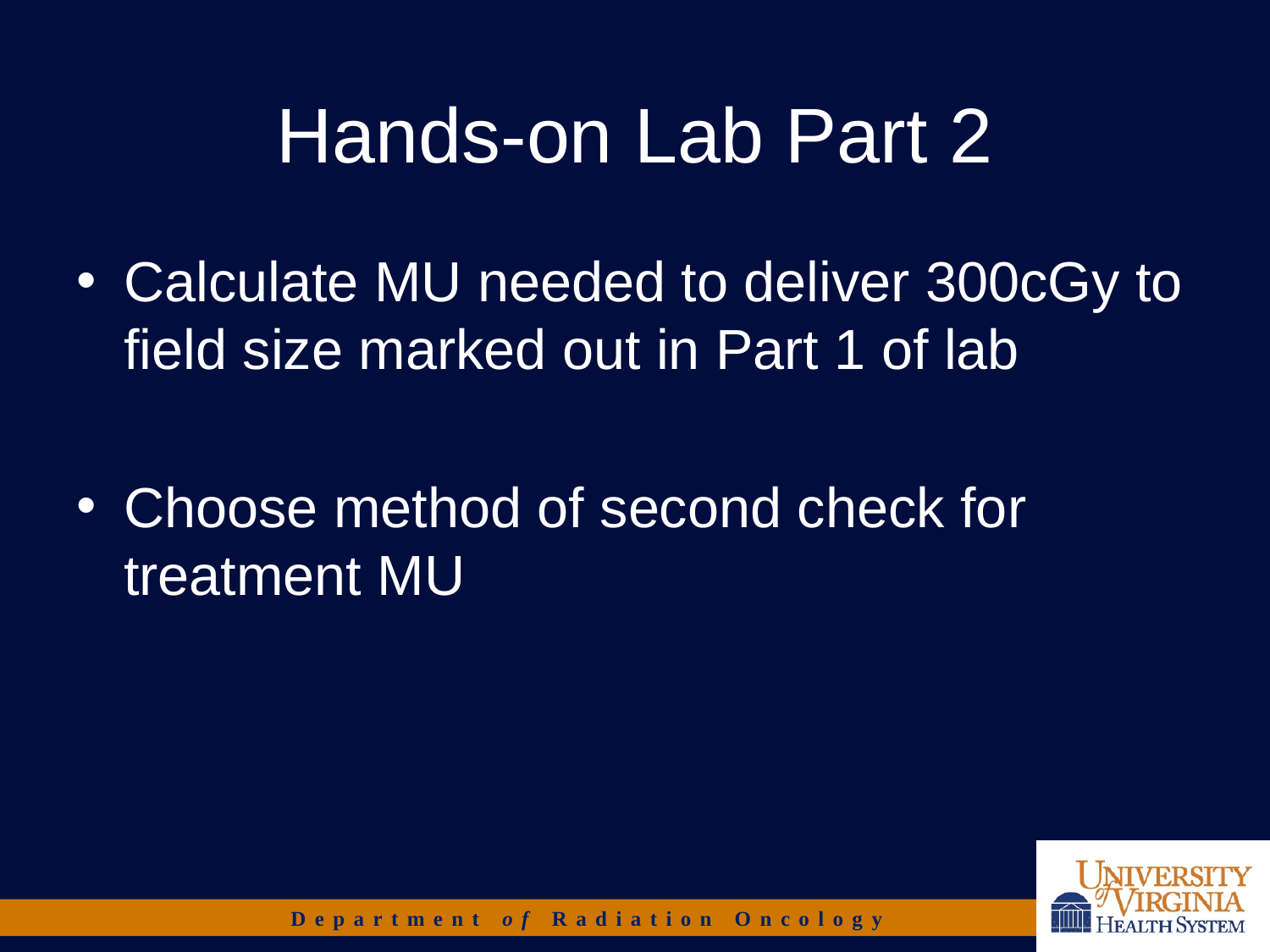

# Hands-on Lab Part 2
Calculate MU needed to deliver 300cGy to field size marked out in Part 1 of lab

Choose method of second check for treatment MU